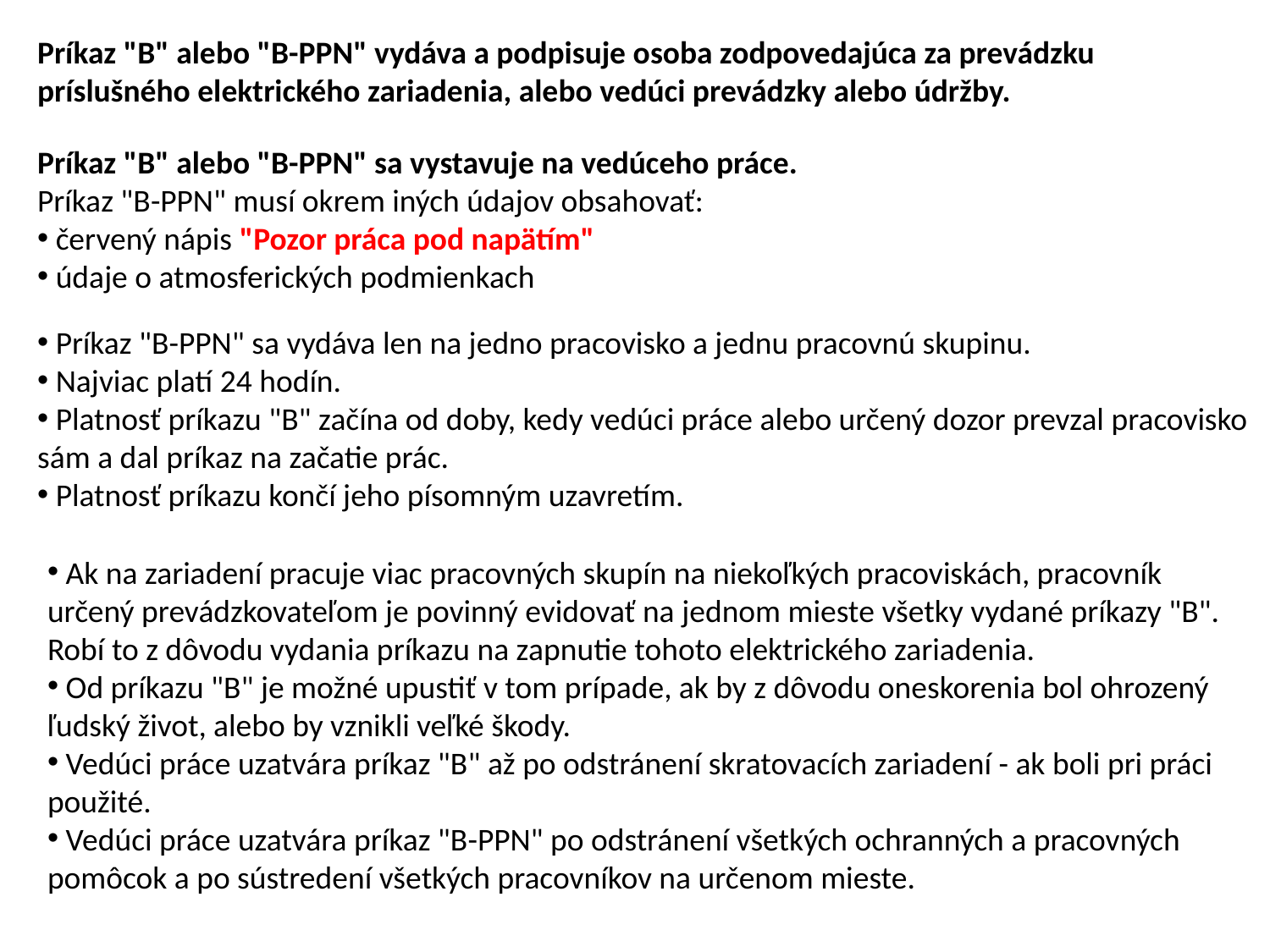

Príkaz "B" alebo "B-PPN" vydáva a podpisuje osoba zodpovedajúca za prevádzku príslušného elektrického zariadenia, alebo vedúci prevádzky alebo údržby.
Príkaz "B" alebo "B-PPN" sa vystavuje na vedúceho práce.
Príkaz "B-PPN" musí okrem iných údajov obsahovať:
 červený nápis "Pozor práca pod napätím"
 údaje o atmosferických podmienkach

 Príkaz "B-PPN" sa vydáva len na jedno pracovisko a jednu pracovnú skupinu.
 Najviac platí 24 hodín.
 Platnosť príkazu "B" začína od doby, kedy vedúci práce alebo určený dozor prevzal pracovisko sám a dal príkaz na začatie prác.
 Platnosť príkazu končí jeho písomným uzavretím.
 Ak na zariadení pracuje viac pracovných skupín na niekoľkých pracoviskách, pracovník určený prevádzkovateľom je povinný evidovať na jednom mieste všetky vydané príkazy "B". Robí to z dôvodu vydania príkazu na zapnutie tohoto elektrického zariadenia.
 Od príkazu "B" je možné upustiť v tom prípade, ak by z dôvodu oneskorenia bol ohrozený ľudský život, alebo by vznikli veľké škody.
 Vedúci práce uzatvára príkaz "B" až po odstránení skratovacích zariadení - ak boli pri práci použité.
 Vedúci práce uzatvára príkaz "B-PPN" po odstránení všetkých ochranných a pracovných pomôcok a po sústredení všetkých pracovníkov na určenom mieste.